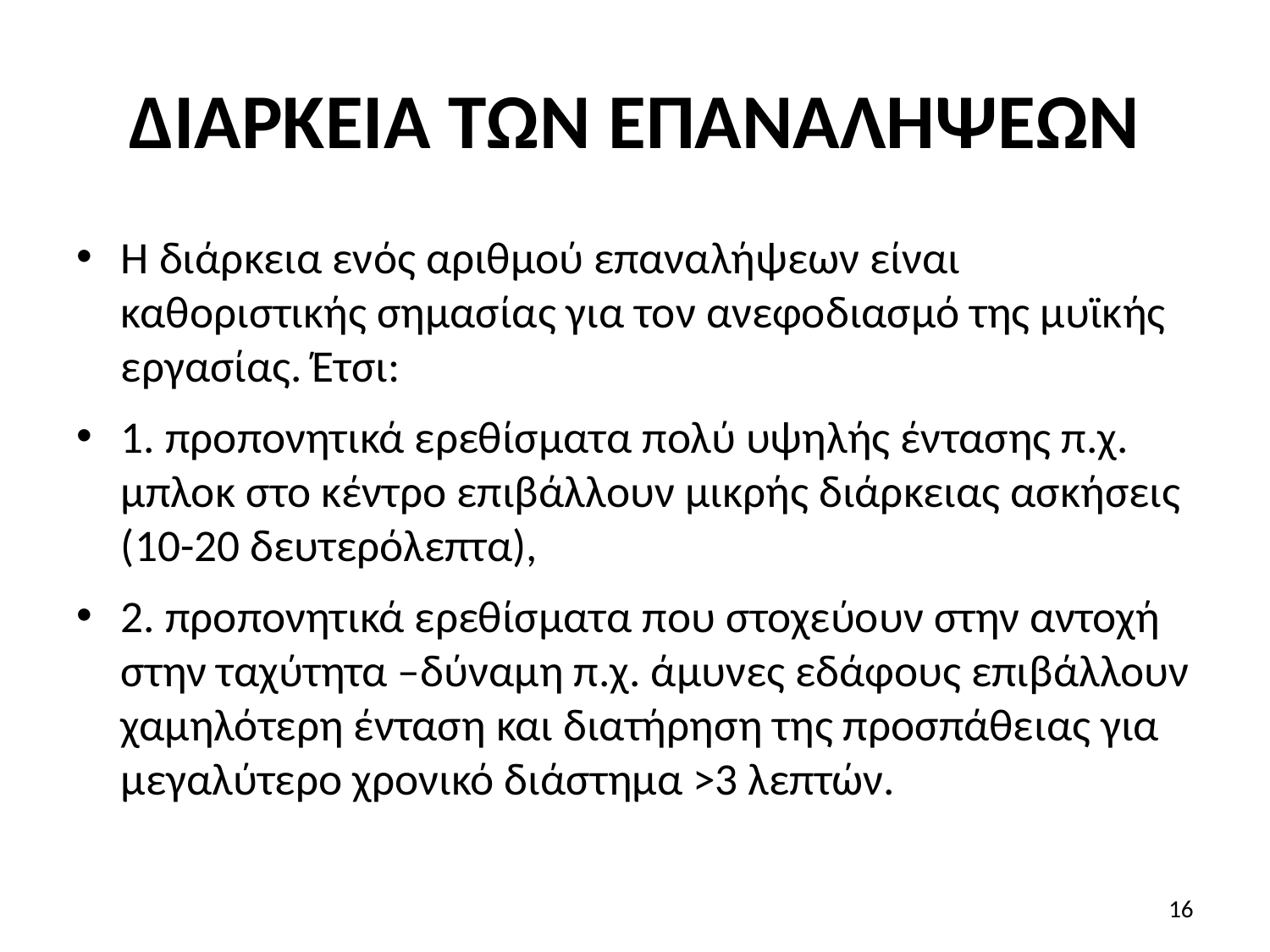

# ΔΙΑΡΚΕΙΑ ΤΩΝ ΕΠΑΝΑΛΗΨΕΩΝ
Η διάρκεια ενός αριθμού επαναλήψεων είναι καθοριστικής σημασίας για τον ανεφοδιασμό της μυϊκής εργασίας. Έτσι:
1. προπονητικά ερεθίσματα πολύ υψηλής έντασης π.χ. μπλοκ στο κέντρο επιβάλλουν μικρής διάρκειας ασκήσεις (10-20 δευτερόλεπτα),
2. προπονητικά ερεθίσματα που στοχεύουν στην αντοχή στην ταχύτητα –δύναμη π.χ. άμυνες εδάφους επιβάλλουν χαμηλότερη ένταση και διατήρηση της προσπάθειας για μεγαλύτερο χρονικό διάστημα >3 λεπτών.
16